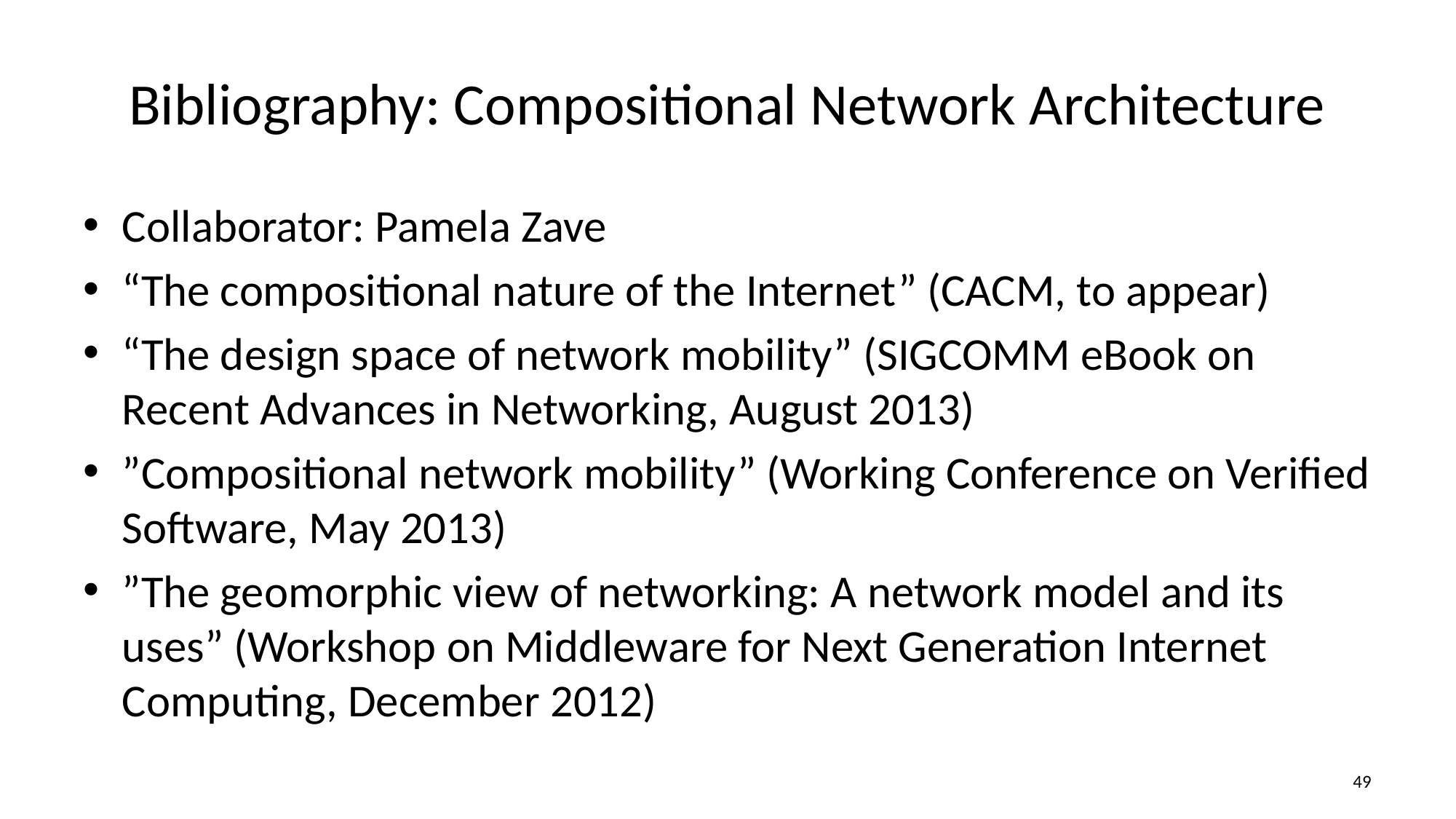

# Bibliography: Compositional Network Architecture
Collaborator: Pamela Zave
“The compositional nature of the Internet” (CACM, to appear)
“The design space of network mobility” (SIGCOMM eBook on Recent Advances in Networking, August 2013)
”Compositional network mobility” (Working Conference on Verified Software, May 2013)
”The geomorphic view of networking: A network model and its uses” (Workshop on Middleware for Next Generation Internet Computing, December 2012)
49